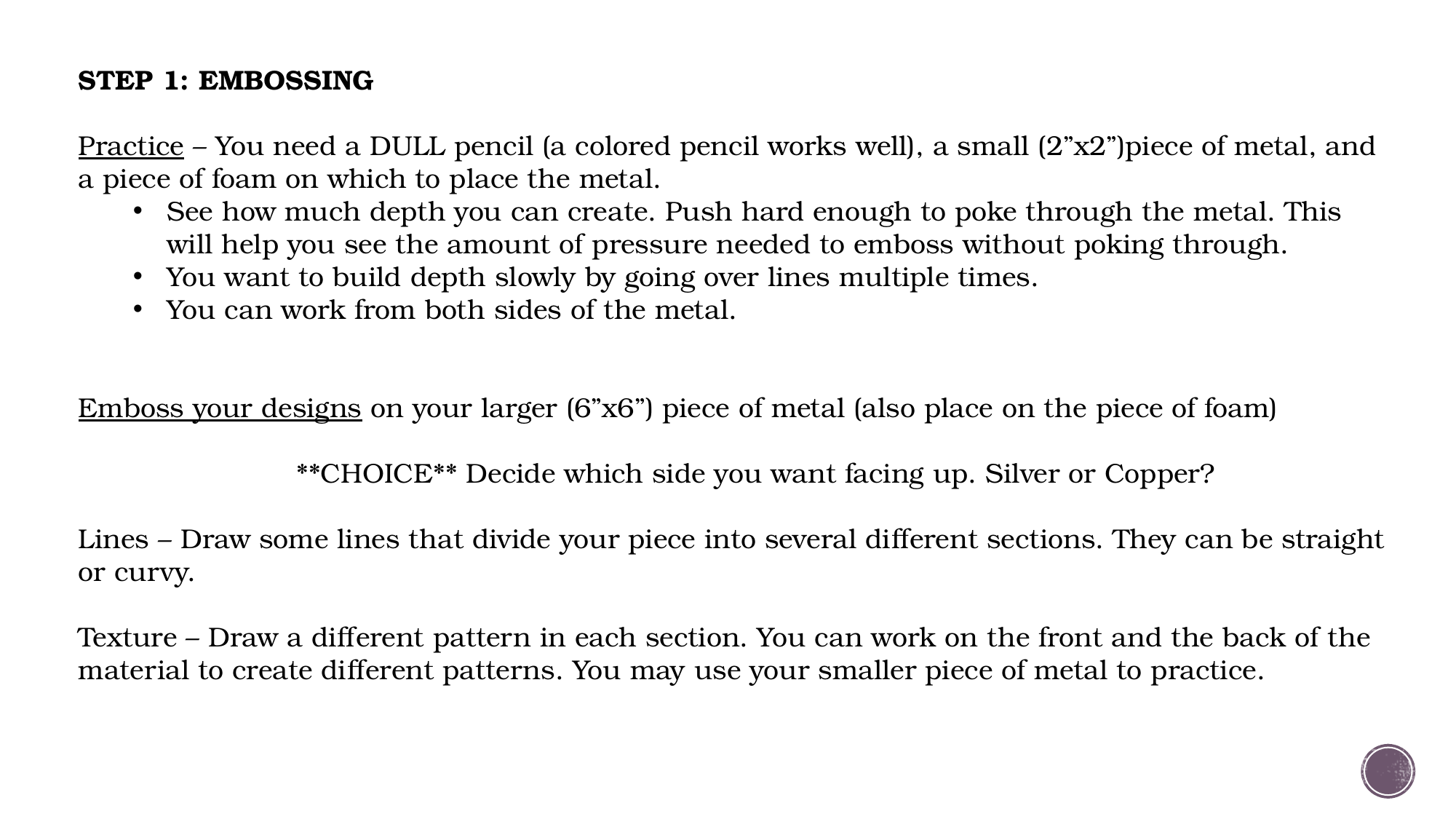

STEP 1: EMBOSSING

Practice – You need a DULL pencil (a colored pencil works well), a small (2”x2”)piece of metal, and a piece of foam on which to place the metal.
See how much depth you can create. Push hard enough to poke through the metal. This will help you see the amount of pressure needed to emboss without poking through.
You want to build depth slowly by going over lines multiple times.
You can work from both sides of the metal.

Emboss your designs on your larger (6”x6”) piece of metal (also place on the piece of foam)

		**CHOICE** Decide which side you want facing up. Silver or Copper?

Lines – Draw some lines that divide your piece into several different sections. They can be straight or curvy.

Texture – Draw a different pattern in each section. You can work on the front and the back of the material to create different patterns. You may use your smaller piece of metal to practice.